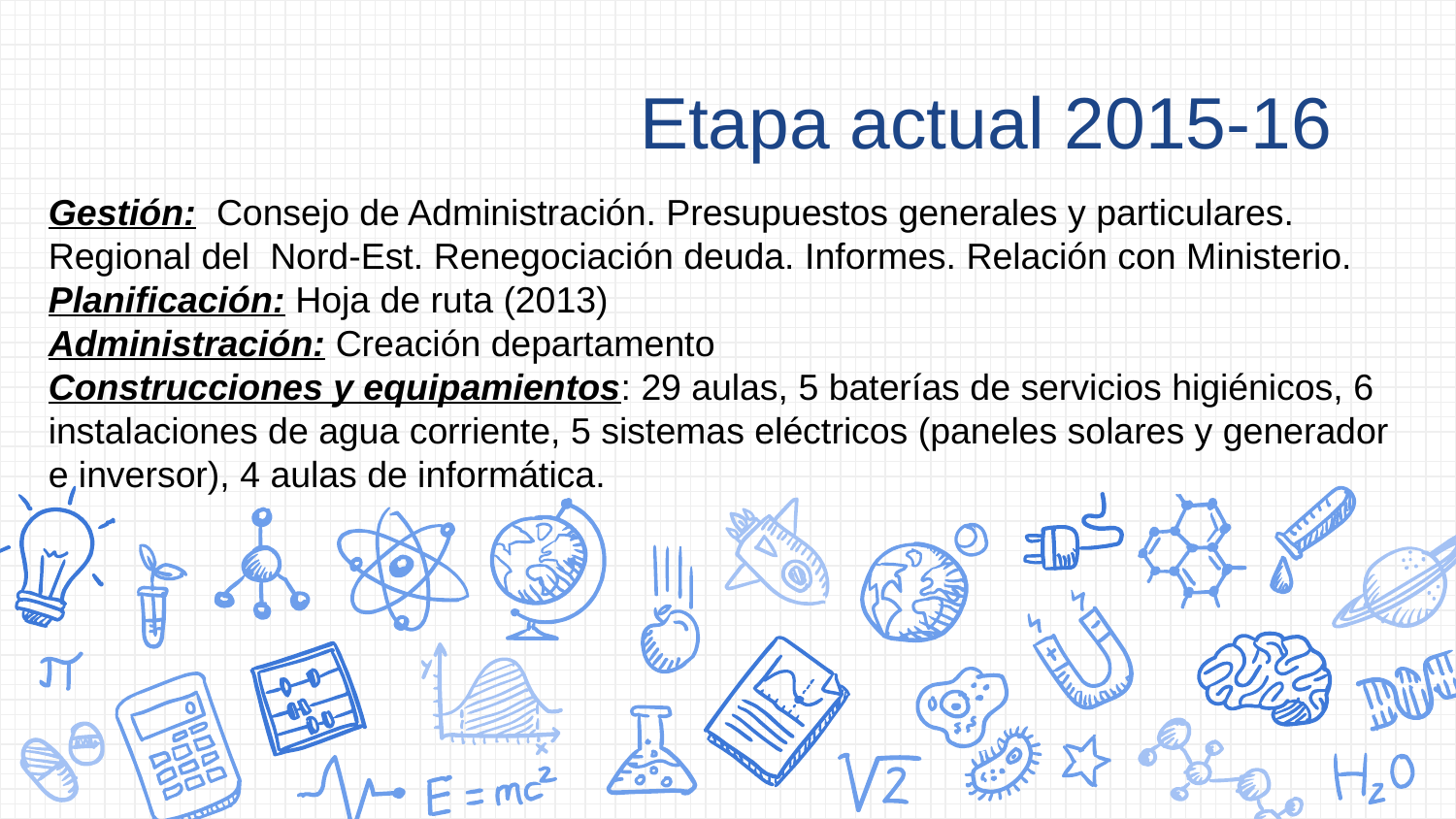

# Etapa actual 2015-16
Gestión:  Consejo de Administración. Presupuestos generales y particulares. Regional del  Nord-Est. Renegociación deuda. Informes. Relación con Ministerio.
Planificación: Hoja de ruta (2013)
Administración: Creación departamento
Construcciones y equipamientos: 29 aulas, 5 baterías de servicios higiénicos, 6 instalaciones de agua corriente, 5 sistemas eléctricos (paneles solares y generador e inversor), 4 aulas de informática.